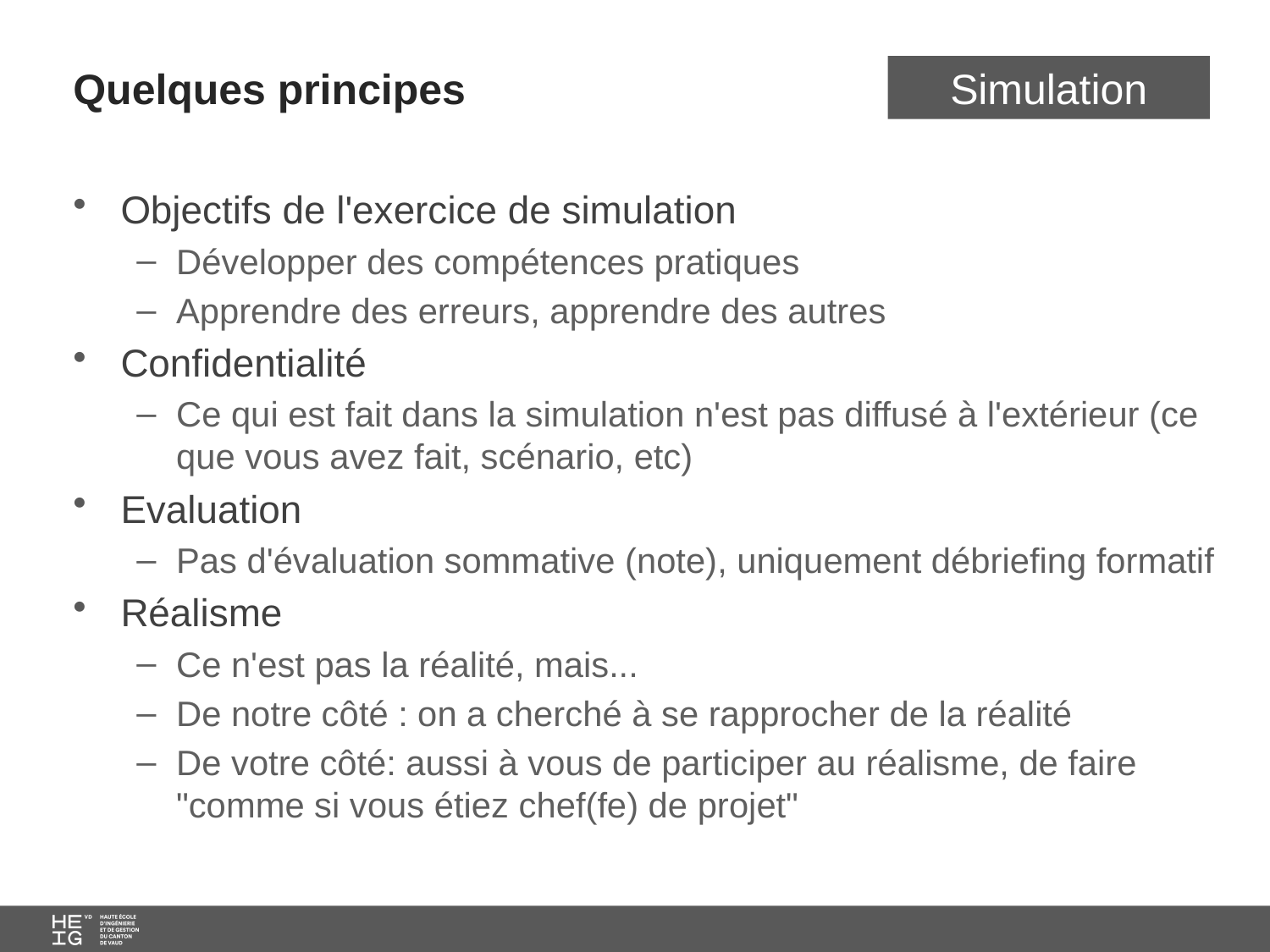

# Quelques principes
Objectifs de l'exercice de simulation
Développer des compétences pratiques
Apprendre des erreurs, apprendre des autres
Confidentialité
Ce qui est fait dans la simulation n'est pas diffusé à l'extérieur (ce que vous avez fait, scénario, etc)
Evaluation
Pas d'évaluation sommative (note), uniquement débriefing formatif
Réalisme
Ce n'est pas la réalité, mais...
De notre côté : on a cherché à se rapprocher de la réalité
De votre côté: aussi à vous de participer au réalisme, de faire "comme si vous étiez chef(fe) de projet"